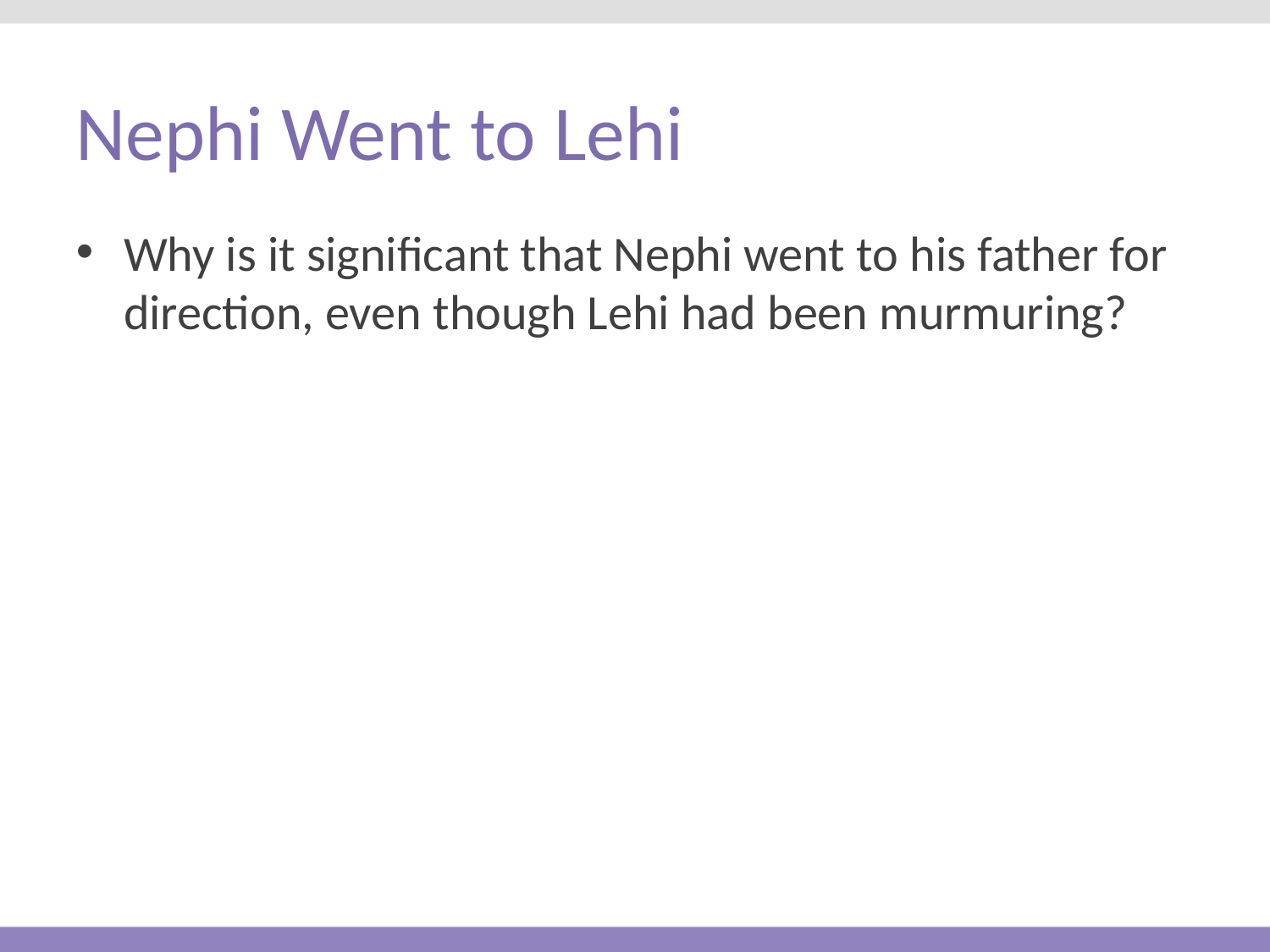

# Nephi Went to Lehi
Why is it significant that Nephi went to his father for direction, even though Lehi had been murmuring?